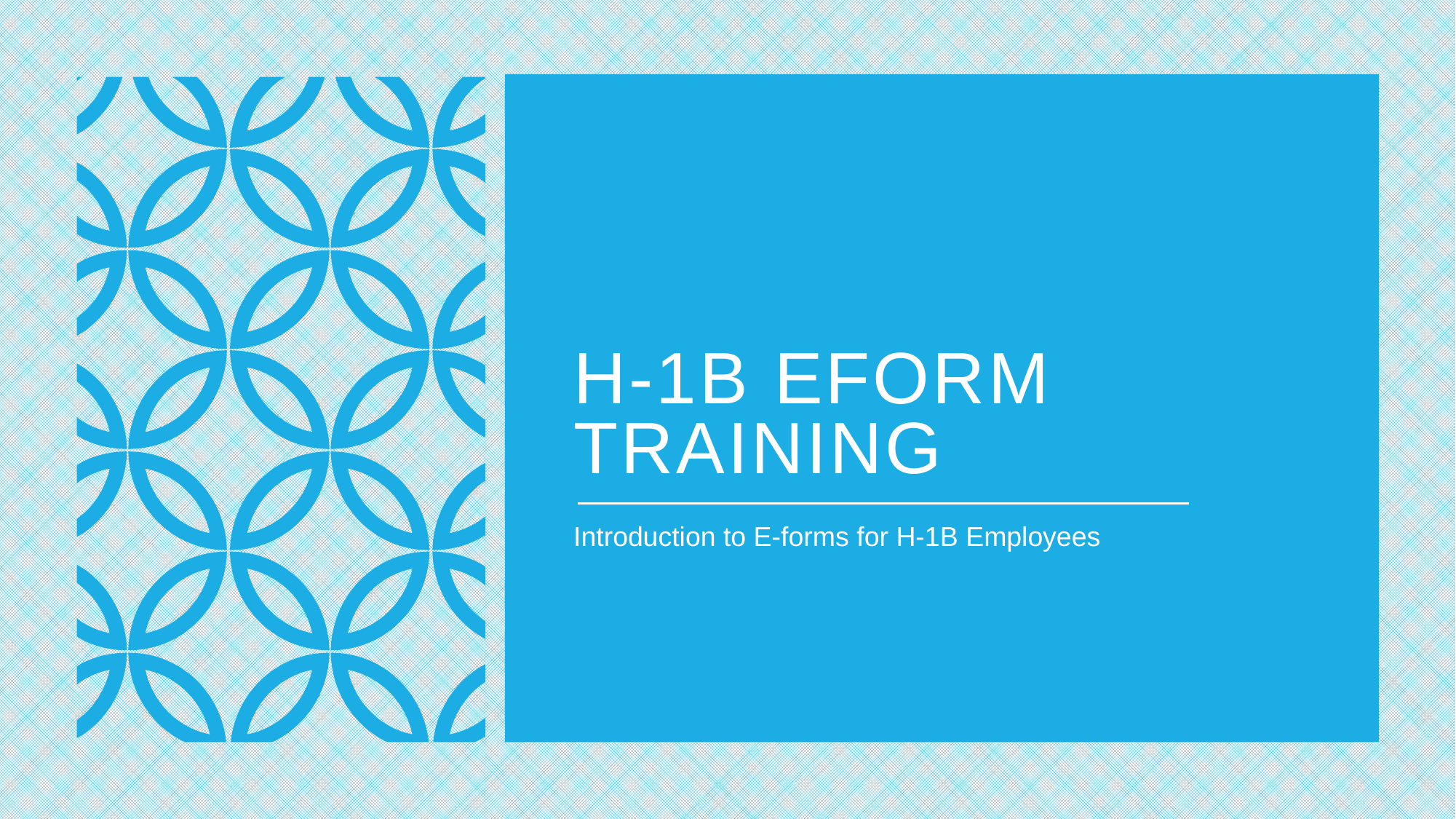

# H-1B Eform Training

Introduction to E-forms for H-1B Employees